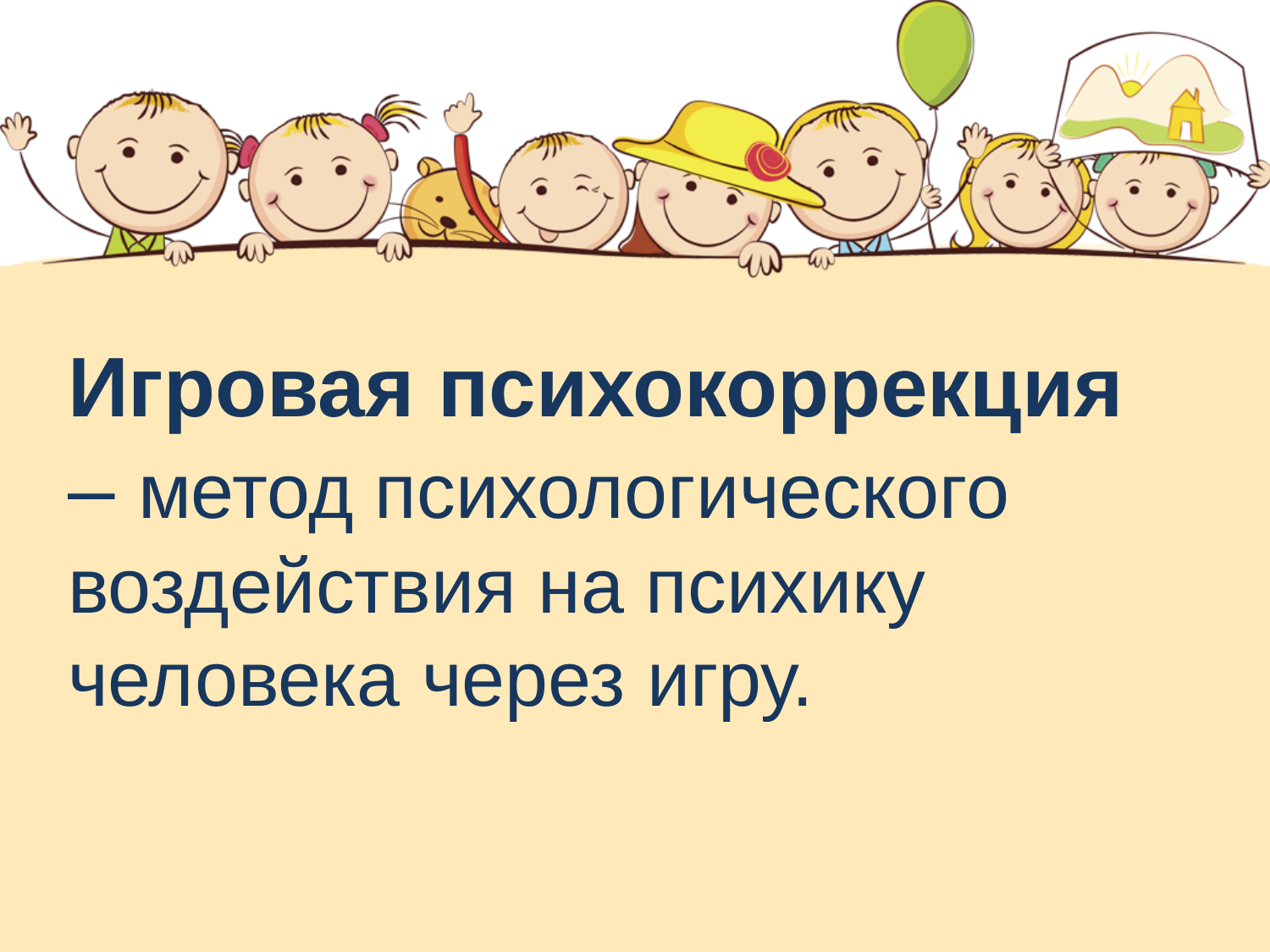

# Игровая психокоррекция – метод психологического  воздействия на психику человека через игру.